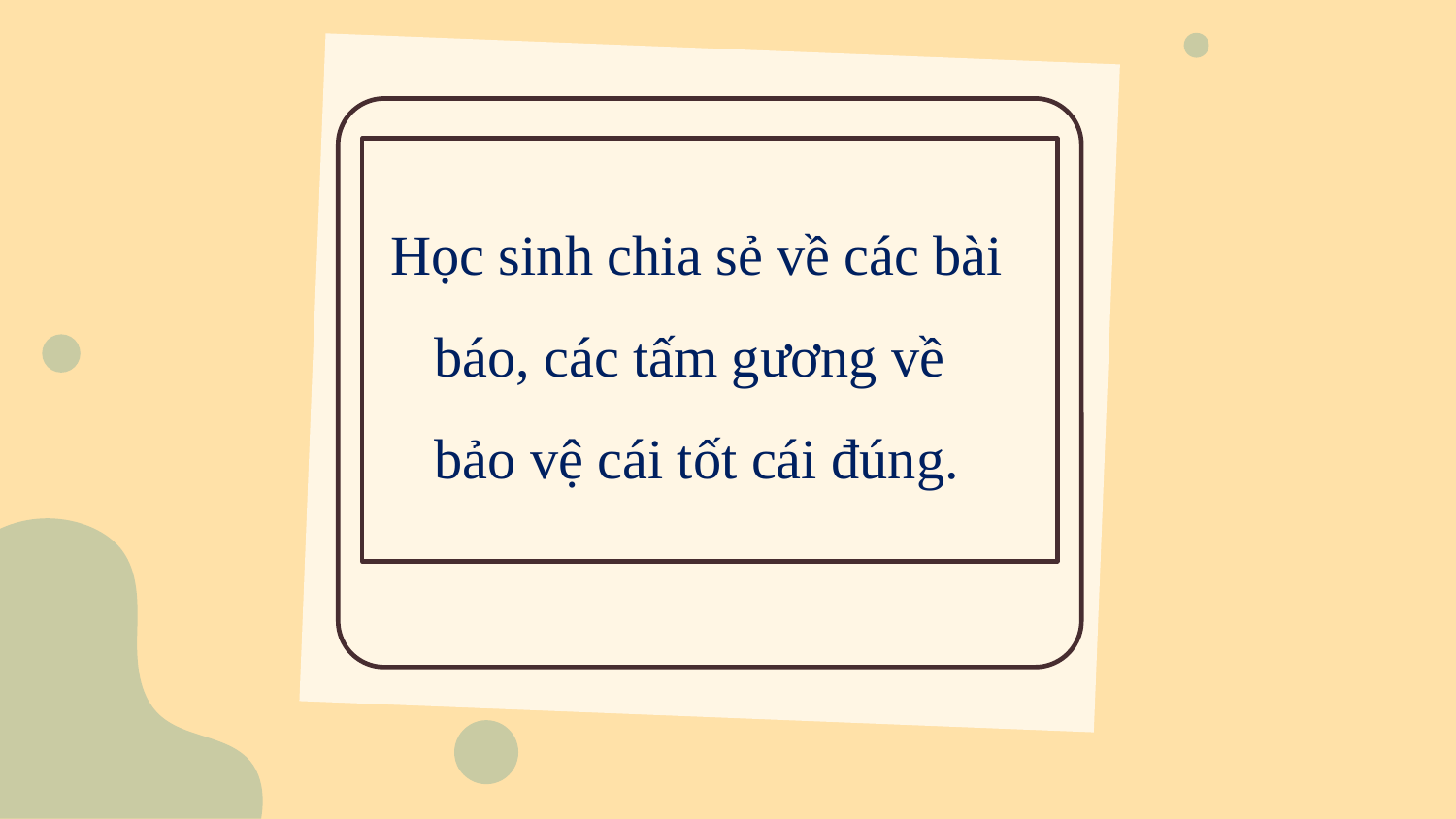

# Học sinh chia sẻ về các bài báo, các tấm gương về bảo vệ cái tốt cái đúng.